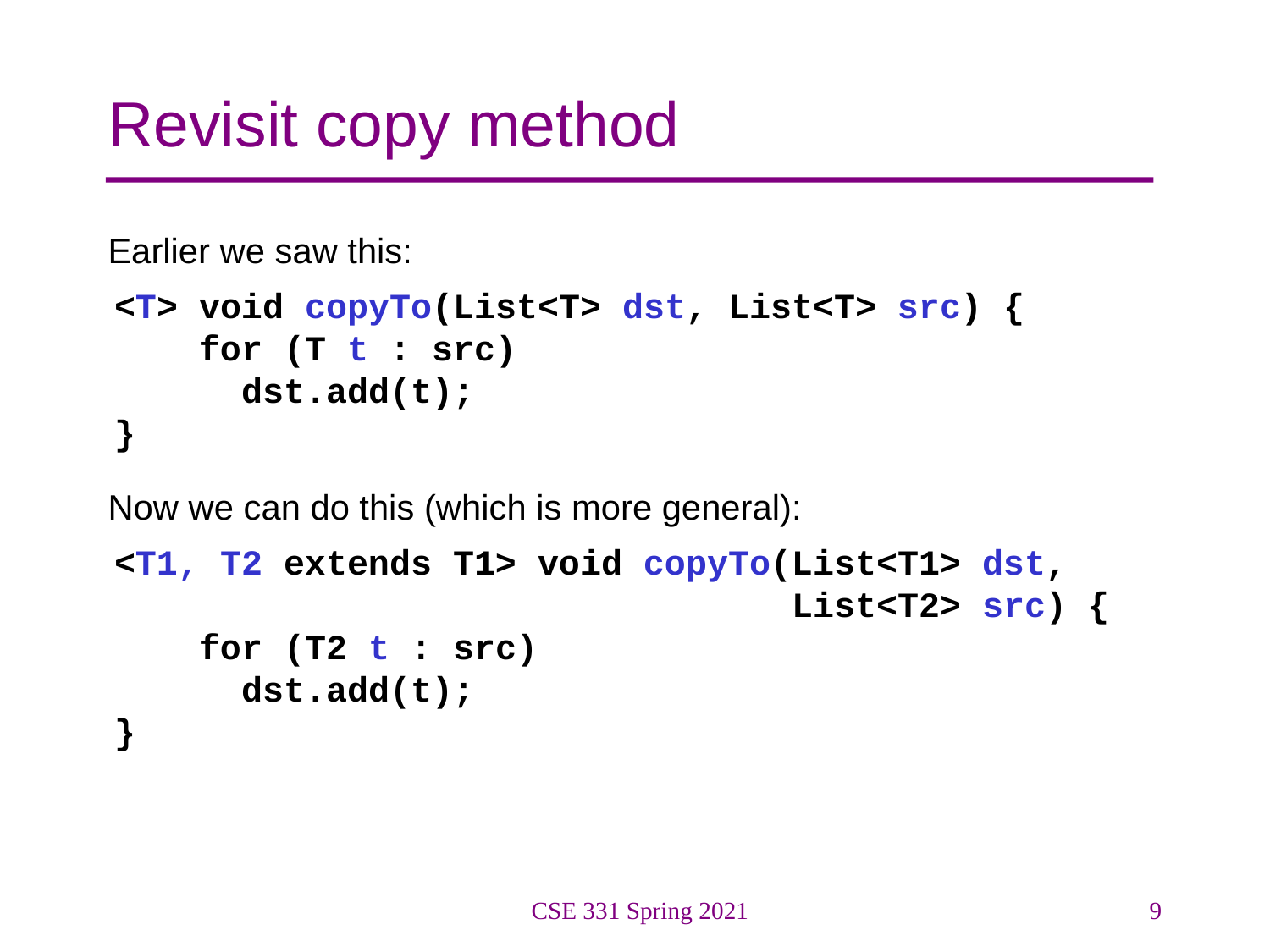

# Revisit copy method
Earlier we saw this:

<T> void copyTo(List<T> dst, List<T> src) {
    for (T t : src)
      dst.add(t);
}

Now we can do this (which is more general):

<T1, T2 extends T1> void copyTo(List<T1> dst,
                                List<T2> src) {
    for (T2 t : src)
      dst.add(t);
}

CSE 331 Spring 2021

9